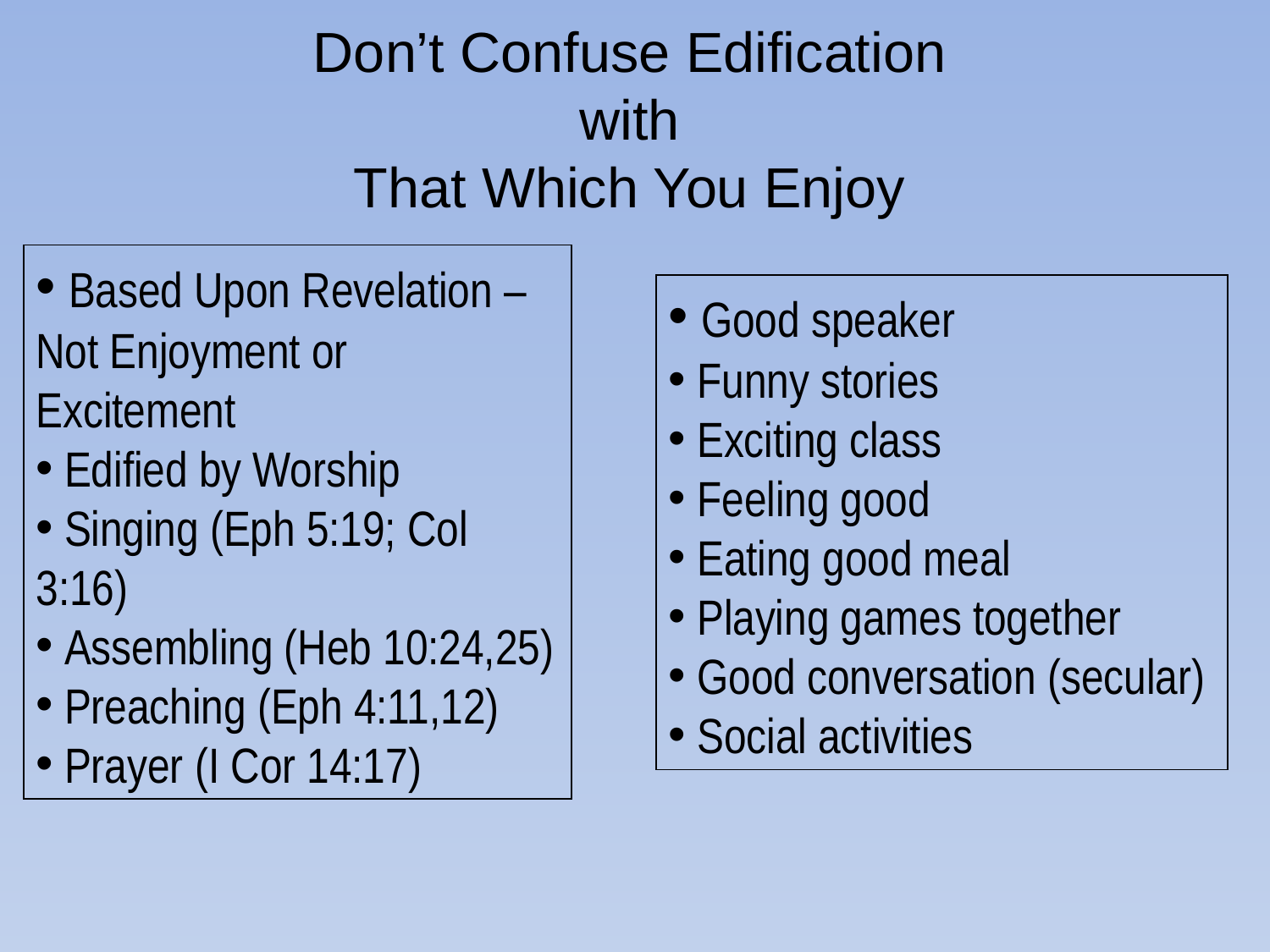

# Don’t Confuse Edification with That Which You Enjoy
 Based Upon Revelation – Not Enjoyment or Excitement
 Edified by Worship
 Singing (Eph 5:19; Col 3:16)
 Assembling (Heb 10:24,25)
 Preaching (Eph 4:11,12)
 Prayer (I Cor 14:17)
 Good speaker
 Funny stories
 Exciting class
 Feeling good
 Eating good meal
 Playing games together
 Good conversation (secular)
 Social activities